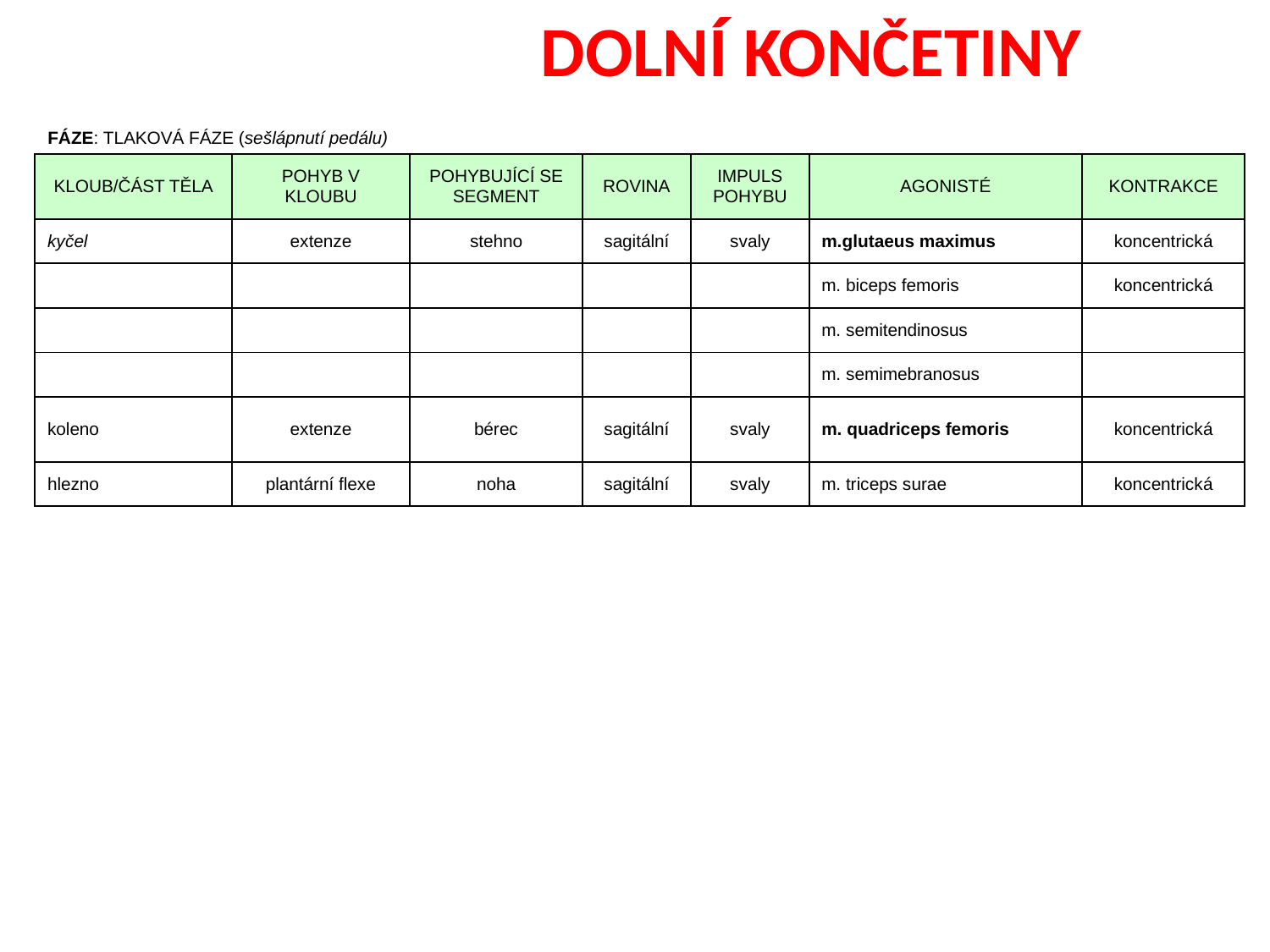

DOLNÍ KONČETINY
1
| FÁZE: TLAKOVÁ FÁZE (sešlápnutí pedálu) |  |  |  |  |  |  |
| --- | --- | --- | --- | --- | --- | --- |
| KLOUB/ČÁST TĚLA | POHYB V KLOUBU | POHYBUJÍCÍ SE SEGMENT | ROVINA | IMPULS POHYBU | AGONISTÉ | KONTRAKCE |
| kyčel | extenze | stehno | sagitální | svaly | m.glutaeus maximus | koncentrická |
|  |  |  |  |  | m. biceps femoris | koncentrická |
|  |  |  |  |  | m. semitendinosus |  |
|  |  |  |  |  | m. semimebranosus |  |
| koleno | extenze | bérec | sagitální | svaly | m. quadriceps femoris | koncentrická |
| hlezno | plantární flexe | noha | sagitální | svaly | m. triceps surae | koncentrická |